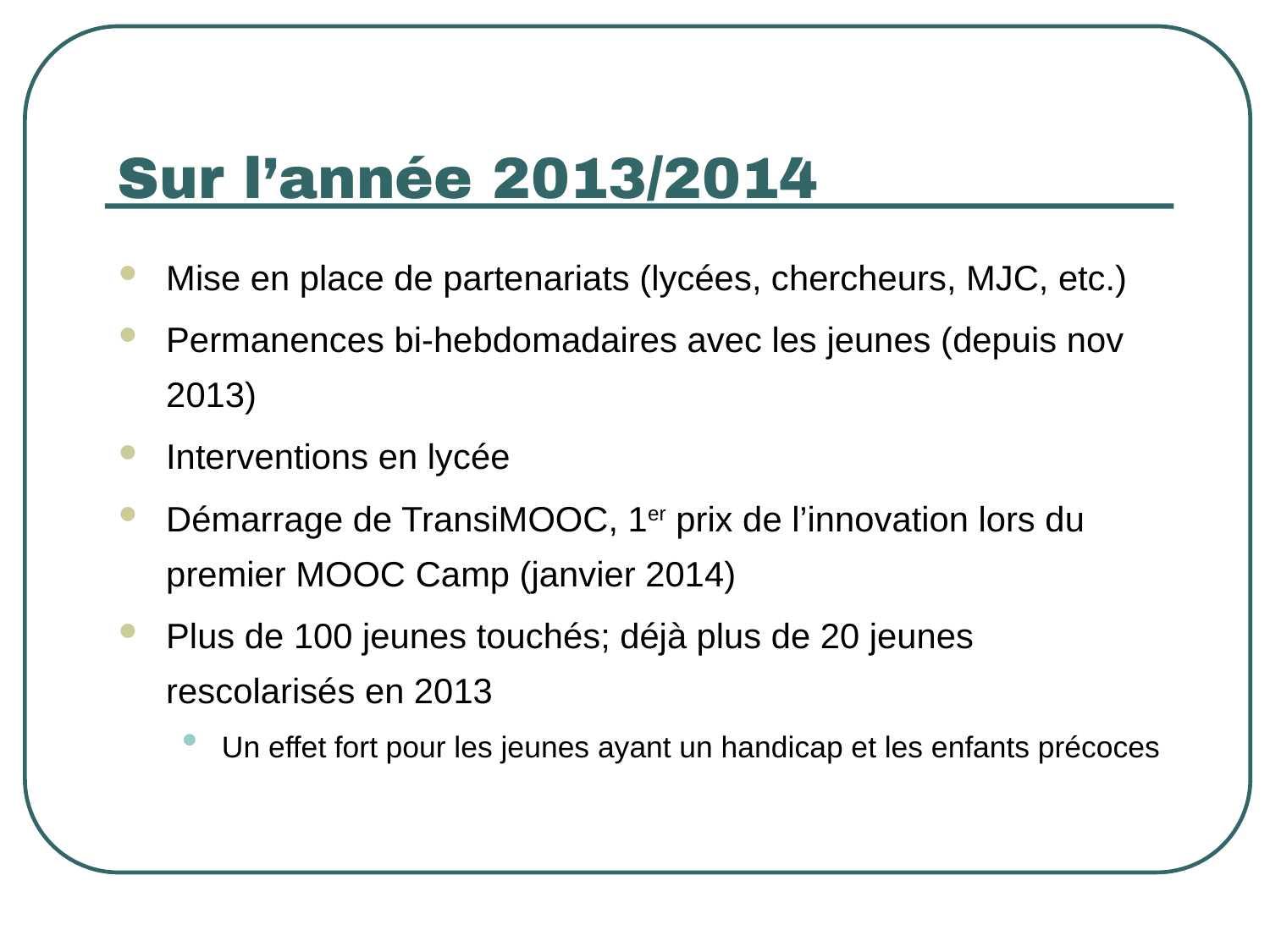

# Sur l’année 2013/2014
Mise en place de partenariats (lycées, chercheurs, MJC, etc.)
Permanences bi-hebdomadaires avec les jeunes (depuis nov 2013)
Interventions en lycée
Démarrage de TransiMOOC, 1er prix de l’innovation lors du premier MOOC Camp (janvier 2014)
Plus de 100 jeunes touchés; déjà plus de 20 jeunes rescolarisés en 2013
Un effet fort pour les jeunes ayant un handicap et les enfants précoces